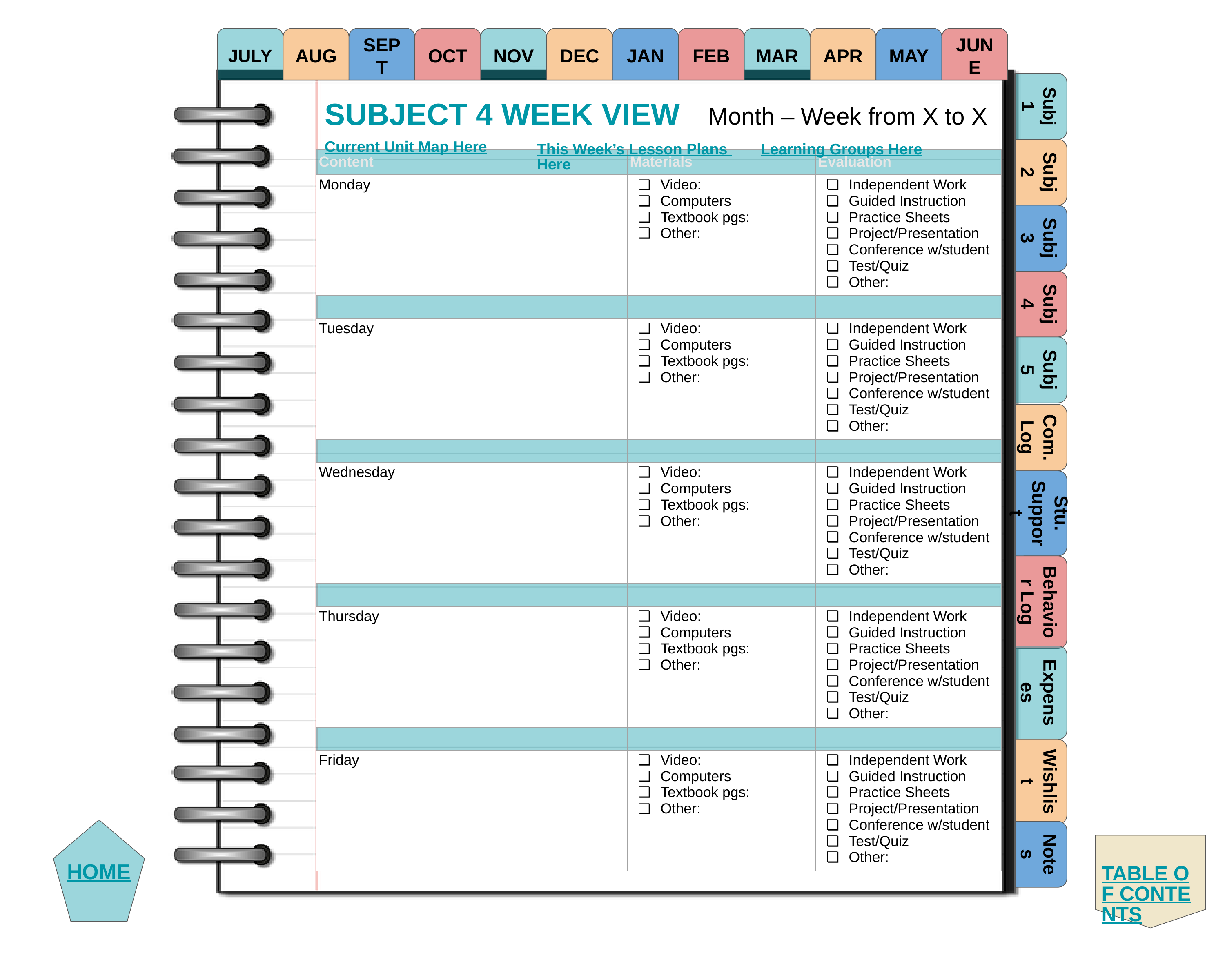

JULY
AUG
SEPT
OCT
NOV
DEC
JAN
FEB
MAR
APR
MAY
JUNE
Subj 1
SUBJECT 4 WEEK VIEW
Month – Week from X to X

Current Unit Map Here
Learning Groups Here
This Week’s Lesson Plans Here
Subj 2
| Content | Materials | Evaluation |
| --- | --- | --- |
| Monday | Video: Computers Textbook pgs: Other: | Independent Work Guided Instruction Practice Sheets Project/Presentation Conference w/student Test/Quiz Other: |
|  |  |  |
| Tuesday | Video: Computers Textbook pgs: Other: | Independent Work Guided Instruction Practice Sheets Project/Presentation Conference w/student Test/Quiz Other: |
|  |  |  |
| Wednesday | Video: Computers Textbook pgs: Other: | Independent Work Guided Instruction Practice Sheets Project/Presentation Conference w/student Test/Quiz Other: |
|  |  |  |
| Thursday | Video: Computers Textbook pgs: Other: | Independent Work Guided Instruction Practice Sheets Project/Presentation Conference w/student Test/Quiz Other: |
|  |  |  |
| Friday | Video: Computers Textbook pgs: Other: | Independent Work Guided Instruction Practice Sheets Project/Presentation Conference w/student Test/Quiz Other: |
Subj 3
Subj 4
Subj 5
Com. Log
Stu. Support
Behavior Log
Expenses
Wishlist

Notes
TABLE OF CONTENTS
HOME